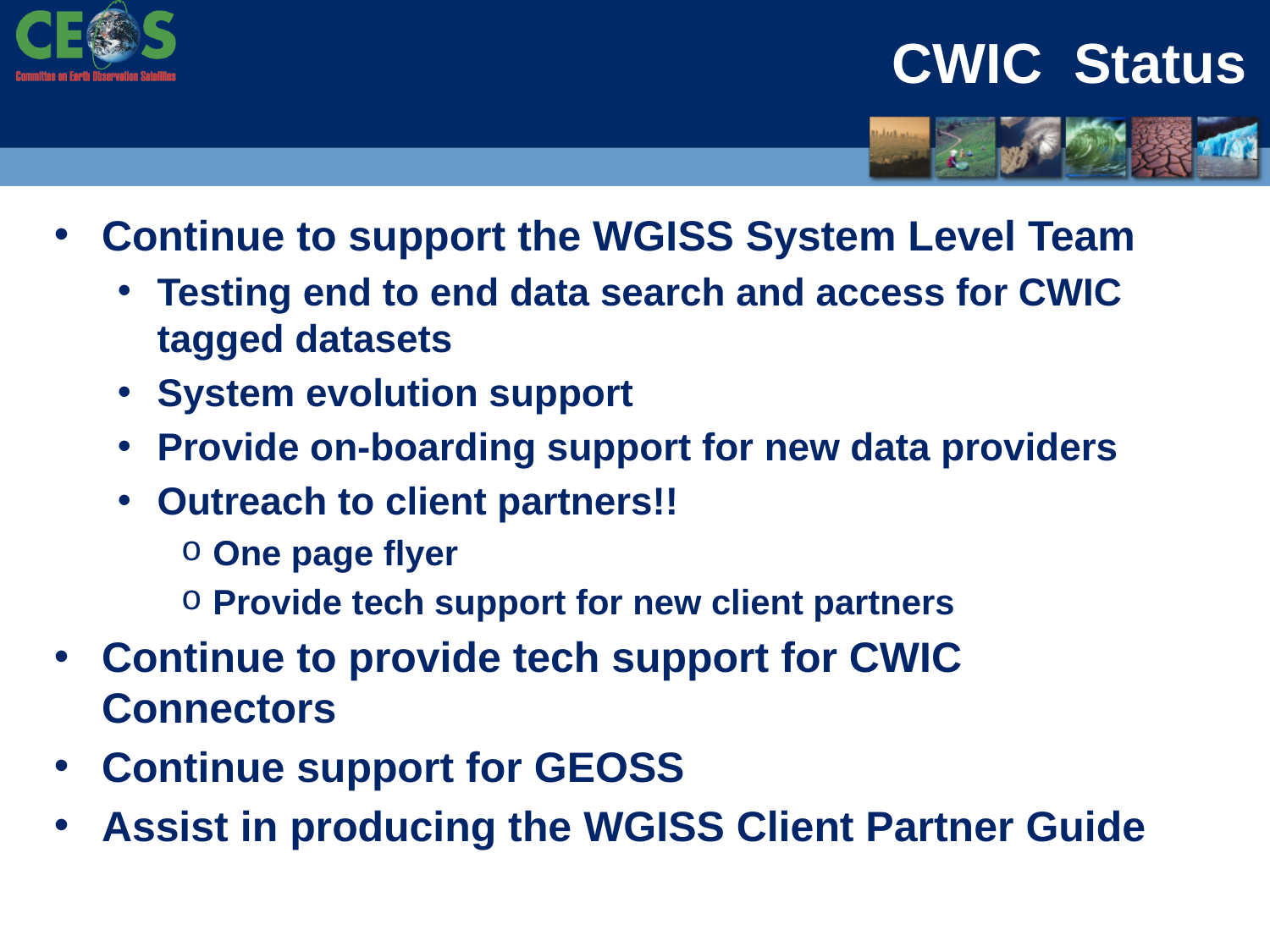

# CWIC  Status
Continue to support the WGISS System Level Team
Testing end to end data search and access for CWIC tagged datasets
System evolution support
Provide on-boarding support for new data providers
Outreach to client partners!!
One page flyer
Provide tech support for new client partners
Continue to provide tech support for CWIC Connectors
Continue support for GEOSS
Assist in producing the WGISS Client Partner Guide